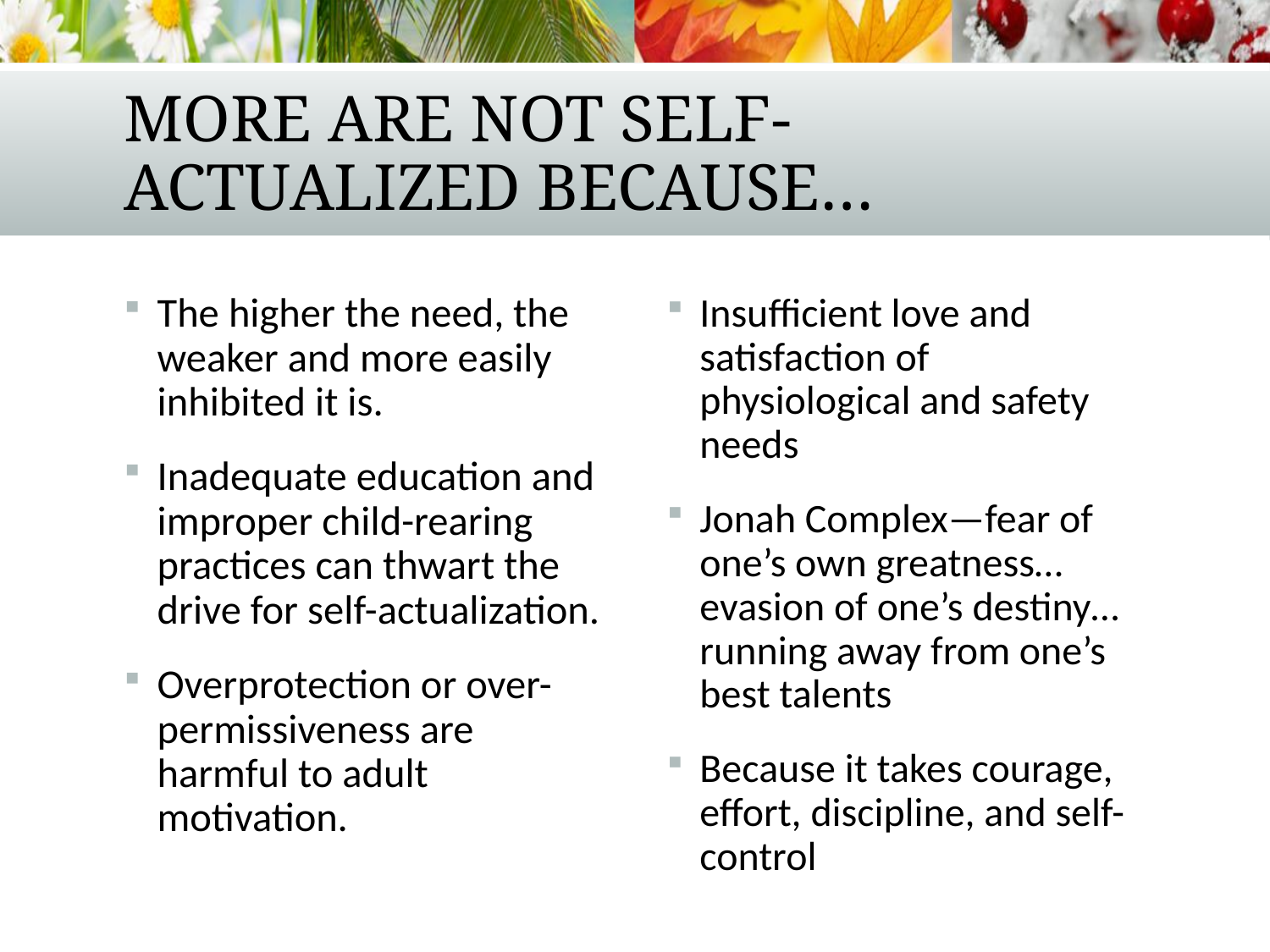

# More are not self-actualized because…
The higher the need, the weaker and more easily inhibited it is.
Inadequate education and improper child-rearing practices can thwart the drive for self-actualization.
Overprotection or over-permissiveness are harmful to adult motivation.
Insufficient love and satisfaction of physiological and safety needs
Jonah Complex—fear of one’s own greatness…evasion of one’s destiny…running away from one’s best talents
Because it takes courage, effort, discipline, and self-control